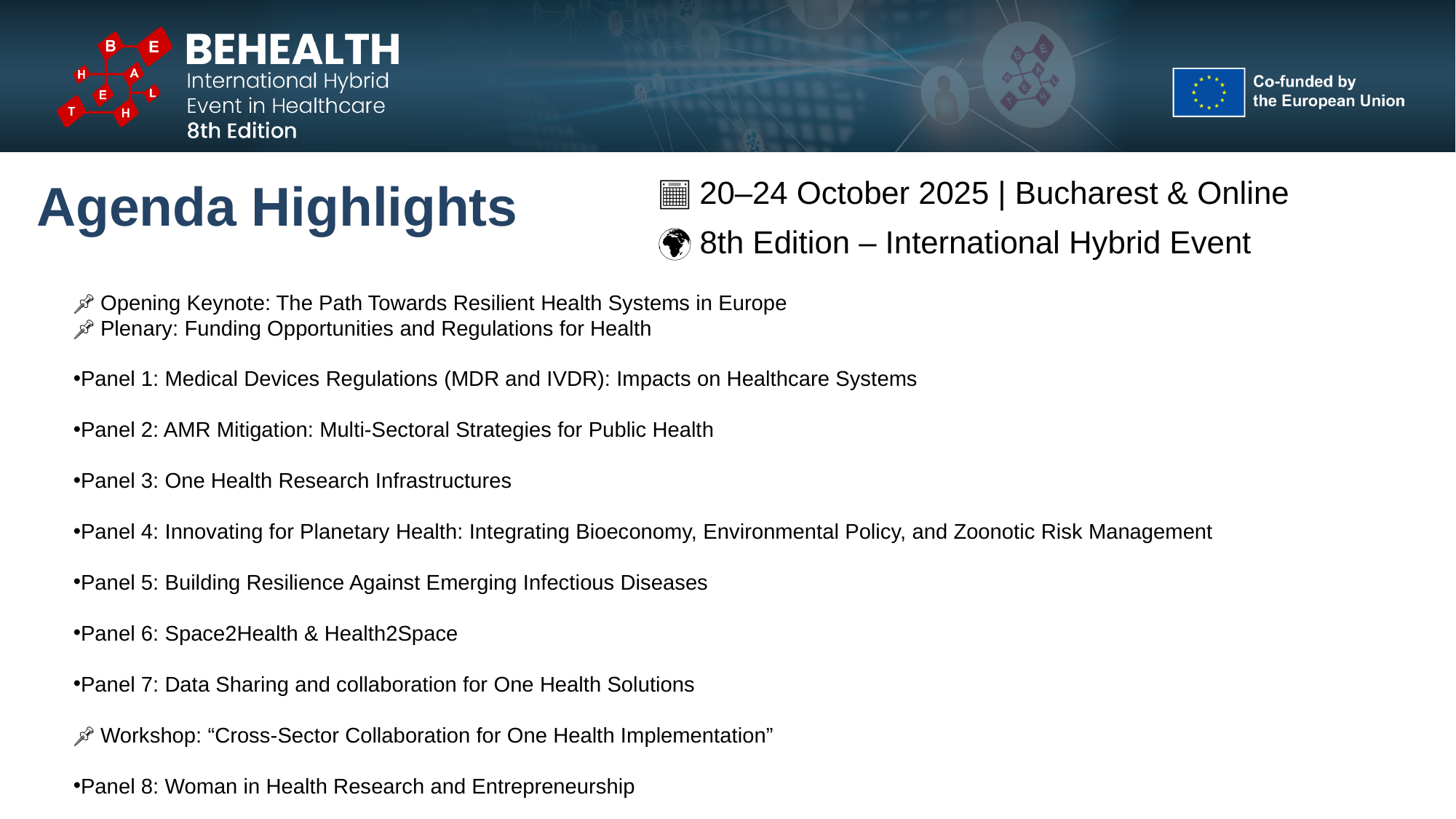

Agenda Highlights
📅 20–24 October 2025 | Bucharest & Online
🌍 8th Edition – International Hybrid Event
📌 Opening Keynote: The Path Towards Resilient Health Systems in Europe
📌 Plenary: Funding Opportunities and Regulations for Health

Panel 1: Medical Devices Regulations (MDR and IVDR): Impacts on Healthcare Systems

Panel 2: AMR Mitigation: Multi-Sectoral Strategies for Public Health

Panel 3: One Health Research Infrastructures

Panel 4: Innovating for Planetary Health: Integrating Bioeconomy, Environmental Policy, and Zoonotic Risk Management

Panel 5: Building Resilience Against Emerging Infectious Diseases

Panel 6: Space2Health & Health2Space

Panel 7: Data Sharing and collaboration for One Health Solutions

📌 Workshop: “Cross-Sector Collaboration for One Health Implementation”

Panel 8: Woman in Health Research and Entrepreneurship